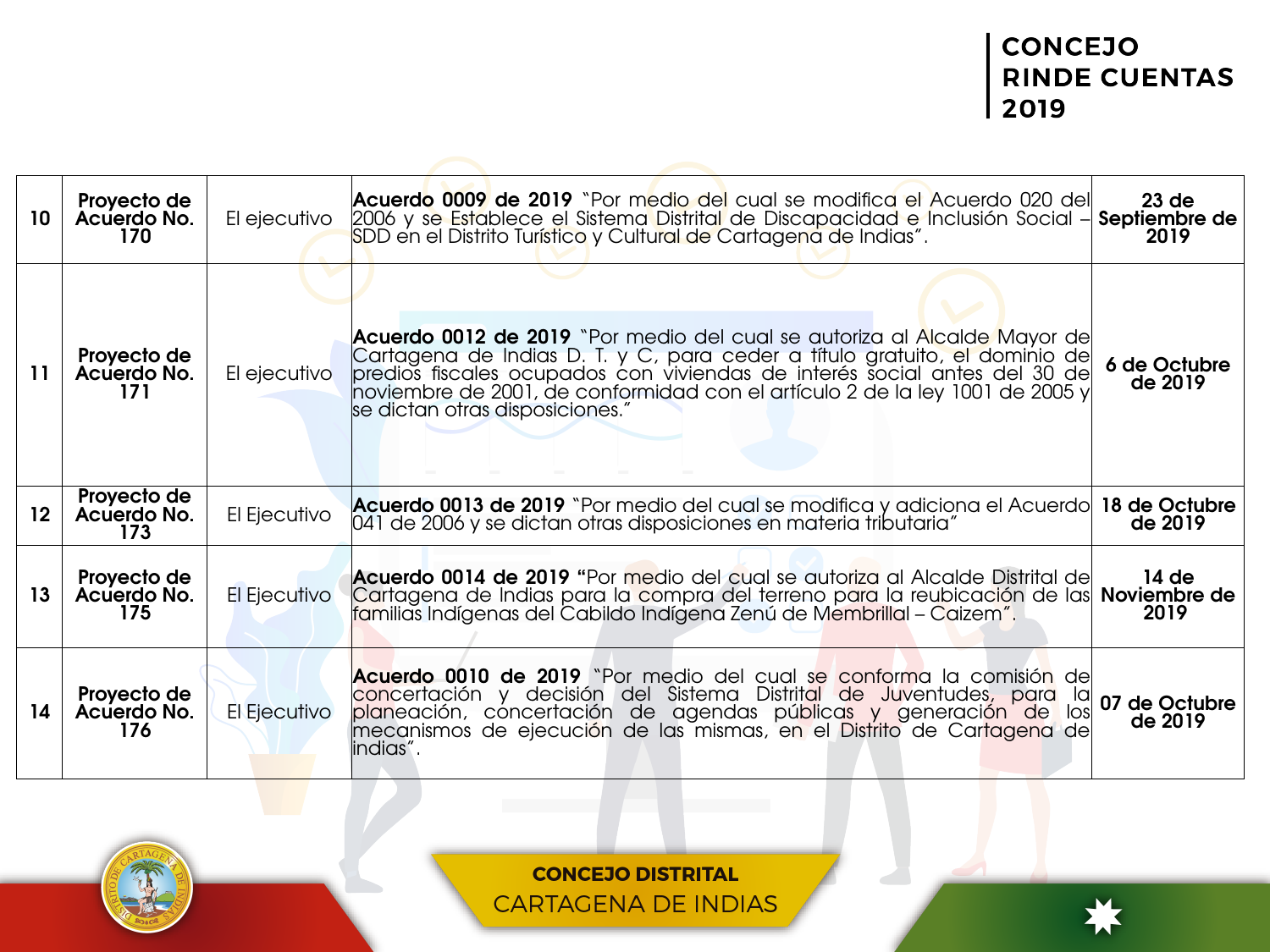

| 10 | Proyecto de Acuerdo No. 170 | El ejecutivo | Acuerdo 0009 de 2019 “Por medio del cual se modifica el Acuerdo 020 del 2006 y se Establece el Sistema Distrital de Discapacidad e Inclusión Social –SDD en el Distrito Turístico y Cultural de Cartagena de Indias”. | 23 de Septiembre de 2019 |
| --- | --- | --- | --- | --- |
| 11 | Proyecto de Acuerdo No. 171 | El ejecutivo | Acuerdo 0012 de 2019 “Por medio del cual se autoriza al Alcalde Mayor de Cartagena de Indias D. T. y C, para ceder a título gratuito, el dominio de predios fiscales ocupados con viviendas de interés social antes del 30 de noviembre de 2001, de conformidad con el artículo 2 de la ley 1001 de 2005 y se dictan otras disposiciones.” | 6 de Octubre de 2019 |
| 12 | Proyecto de Acuerdo No. 173 | El Ejecutivo | Acuerdo 0013 de 2019 “Por medio del cual se modifica y adiciona el Acuerdo 041 de 2006 y se dictan otras disposiciones en materia tributaria” | 18 de Octubre de 2019 |
| 13 | Proyecto de Acuerdo No. 175 | El Ejecutivo | Acuerdo 0014 de 2019 “Por medio del cual se autoriza al Alcalde Distrital de Cartagena de Indias para la compra del terreno para la reubicación de las familias Indígenas del Cabildo Indígena Zenú de Membrillal – Caizem”. | 14 de Noviembre de 2019 |
| 14 | Proyecto de Acuerdo No. 176 | El Ejecutivo | Acuerdo 0010 de 2019 “Por medio del cual se conforma la comisión de concertación y decisión del Sistema Distrital de Juventudes, para la planeación, concertación de agendas públicas y generación de los mecanismos de ejecución de las mismas, en el Distrito de Cartagena de indias”. | 07 de Octubre de 2019 |